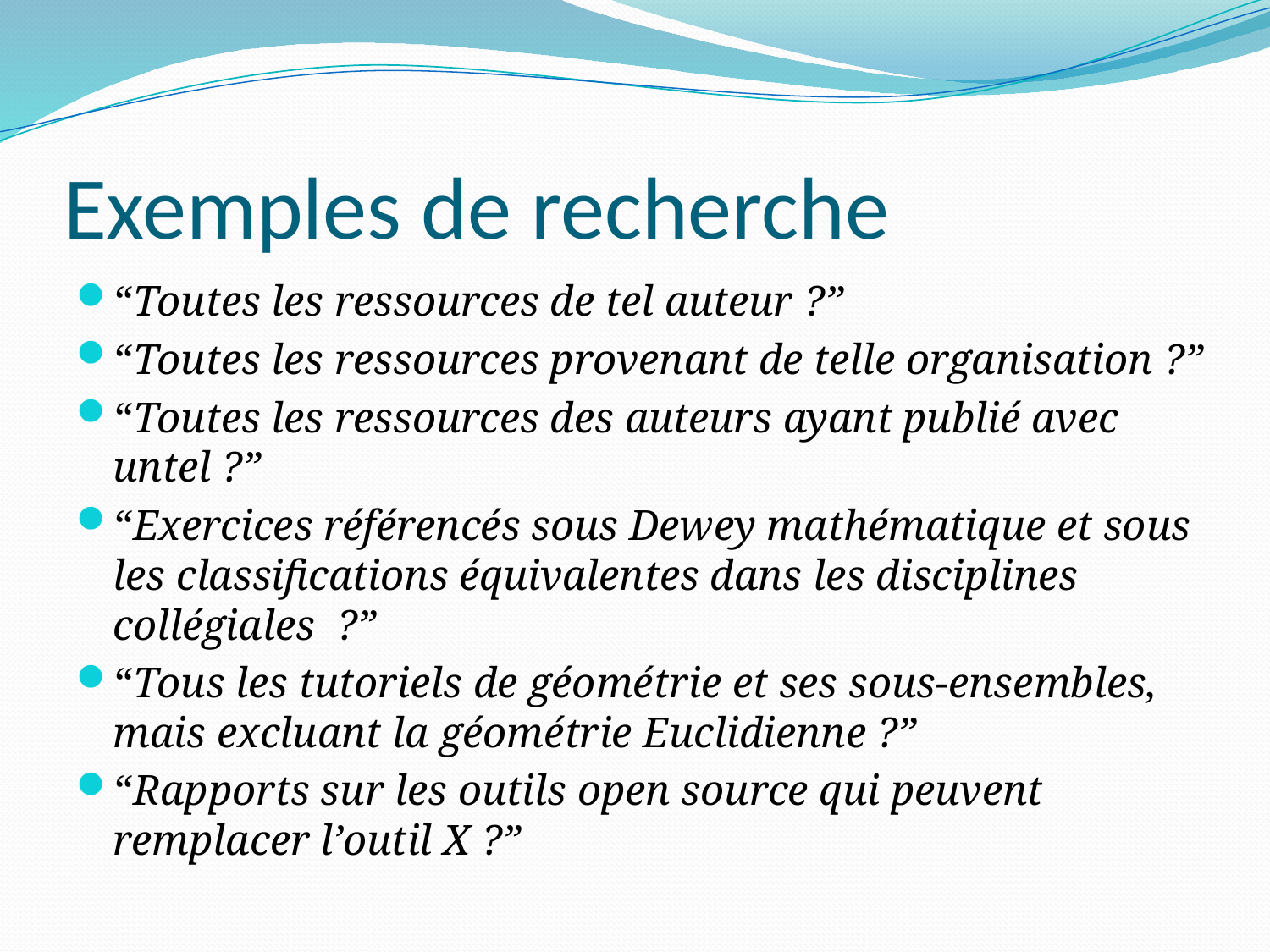

# Exemples de recherche
“Toutes les ressources de tel auteur ?”
“Toutes les ressources provenant de telle organisation ?”
“Toutes les ressources des auteurs ayant publié avec untel ?”
“Exercices référencés sous Dewey mathématique et sous les classifications équivalentes dans les disciplines collégiales  ?”
“Tous les tutoriels de géométrie et ses sous-ensembles, mais excluant la géométrie Euclidienne ?”
“Rapports sur les outils open source qui peuvent remplacer l’outil X ?”